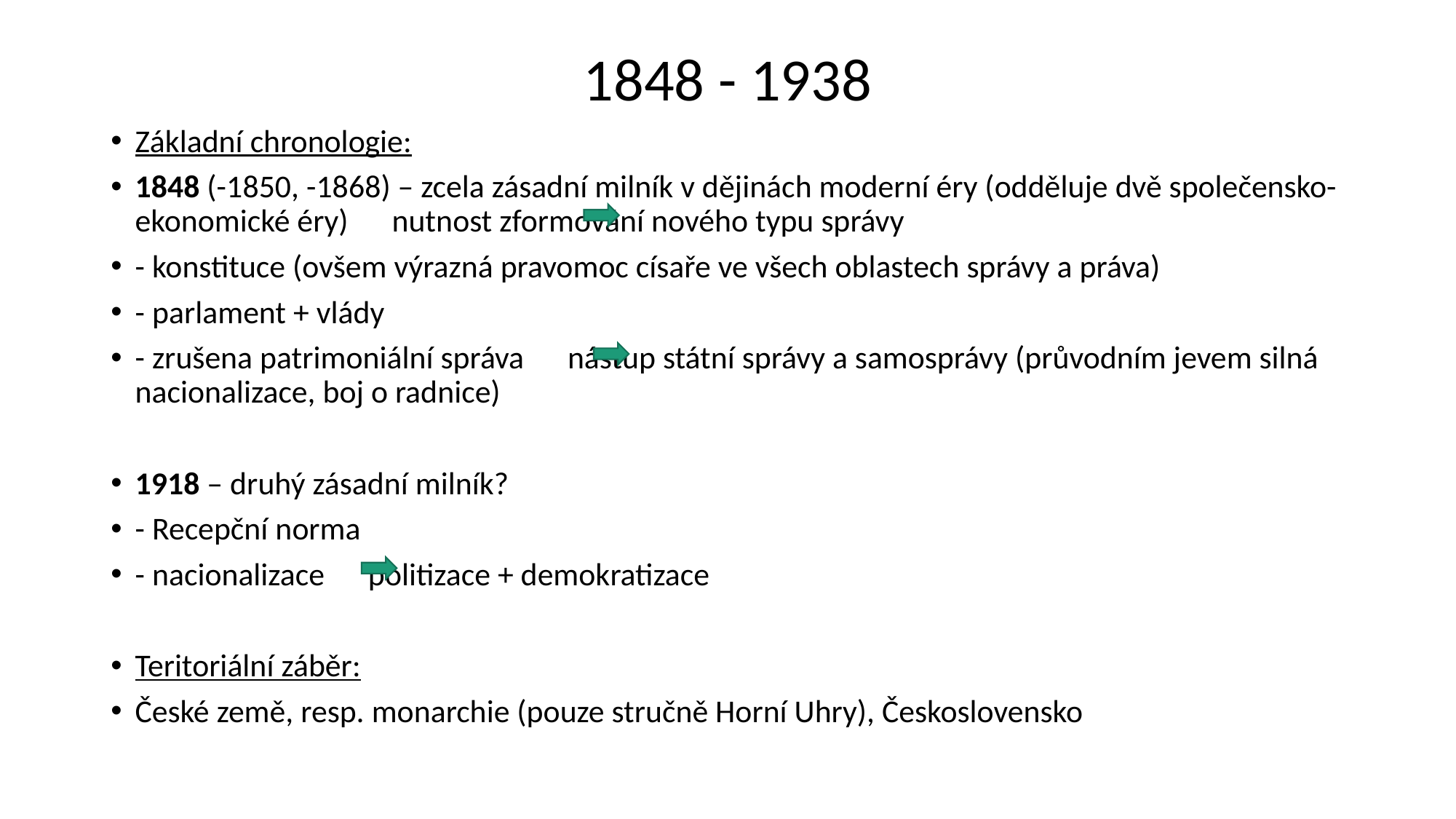

# 1848 - 1938
Základní chronologie:
1848 (-1850, -1868) – zcela zásadní milník v dějinách moderní éry (odděluje dvě společensko-ekonomické éry)      nutnost zformování nového typu správy
- konstituce (ovšem výrazná pravomoc císaře ve všech oblastech správy a práva)
- parlament + vlády
- zrušena patrimoniální správa      nástup státní správy a samosprávy (průvodním jevem silná nacionalizace, boj o radnice)

1918 – druhý zásadní milník?
- Recepční norma
- nacionalizace      politizace + demokratizace

Teritoriální záběr:
České země, resp. monarchie (pouze stručně Horní Uhry), Československo